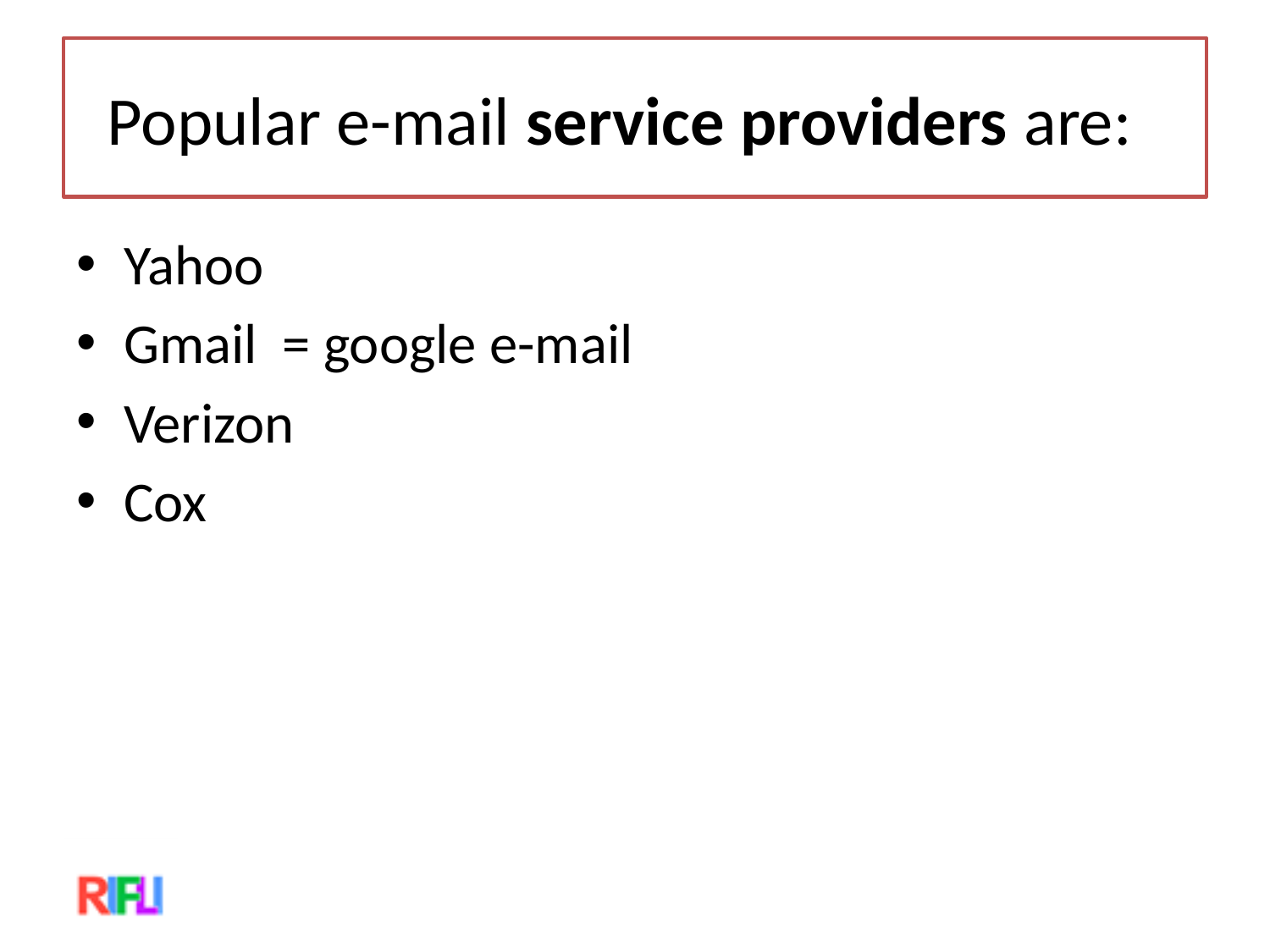

# Popular e-mail service providers are:
Yahoo
Gmail  = google e-mail
Verizon
Cox